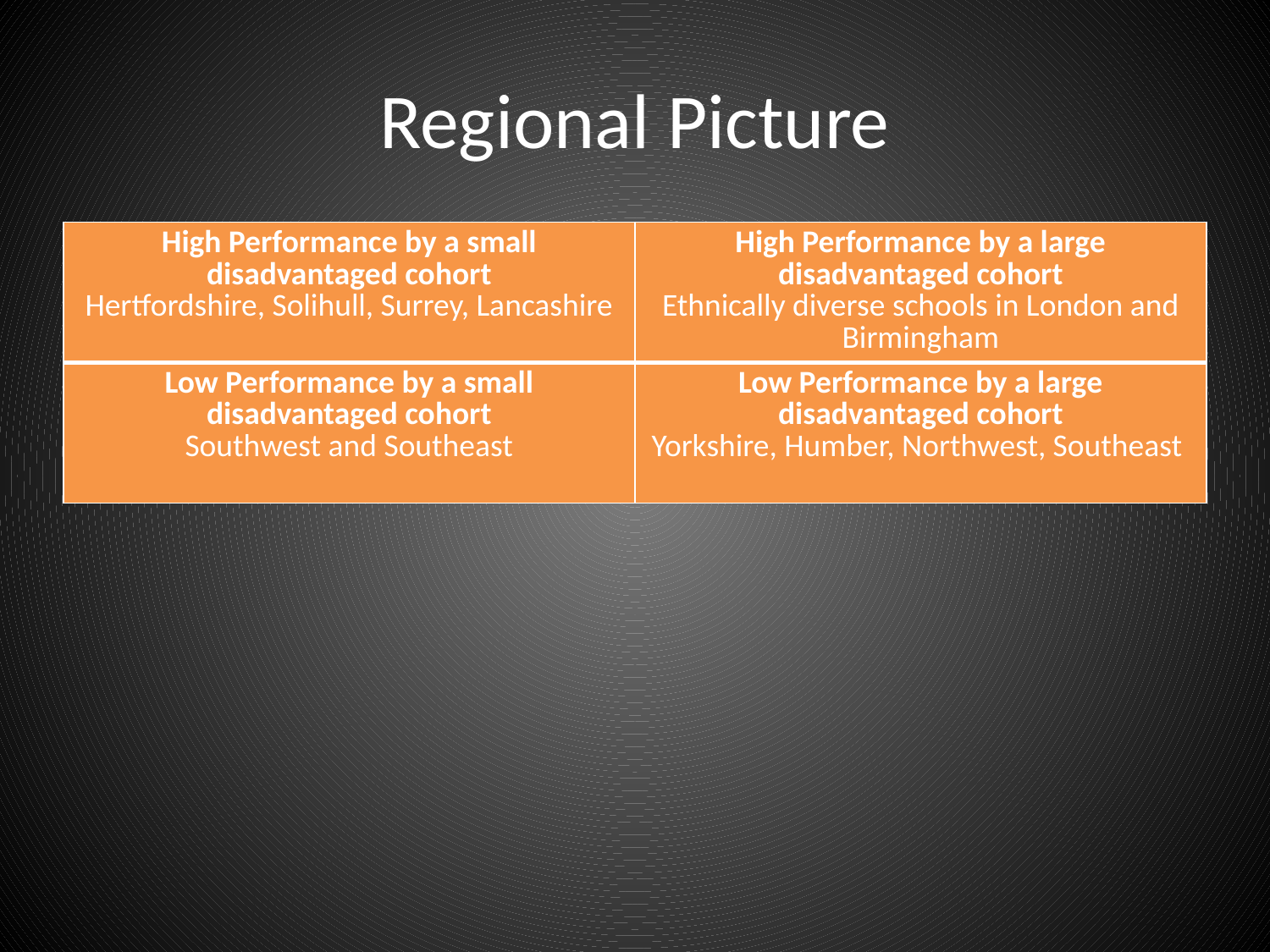

# Regional Picture
| High Performance by a small disadvantaged cohort Hertfordshire, Solihull, Surrey, Lancashire | High Performance by a large disadvantaged cohort Ethnically diverse schools in London and Birmingham |
| --- | --- |
| Low Performance by a small disadvantaged cohort Southwest and Southeast | Low Performance by a large disadvantaged cohort Yorkshire, Humber, Northwest, Southeast |
￼